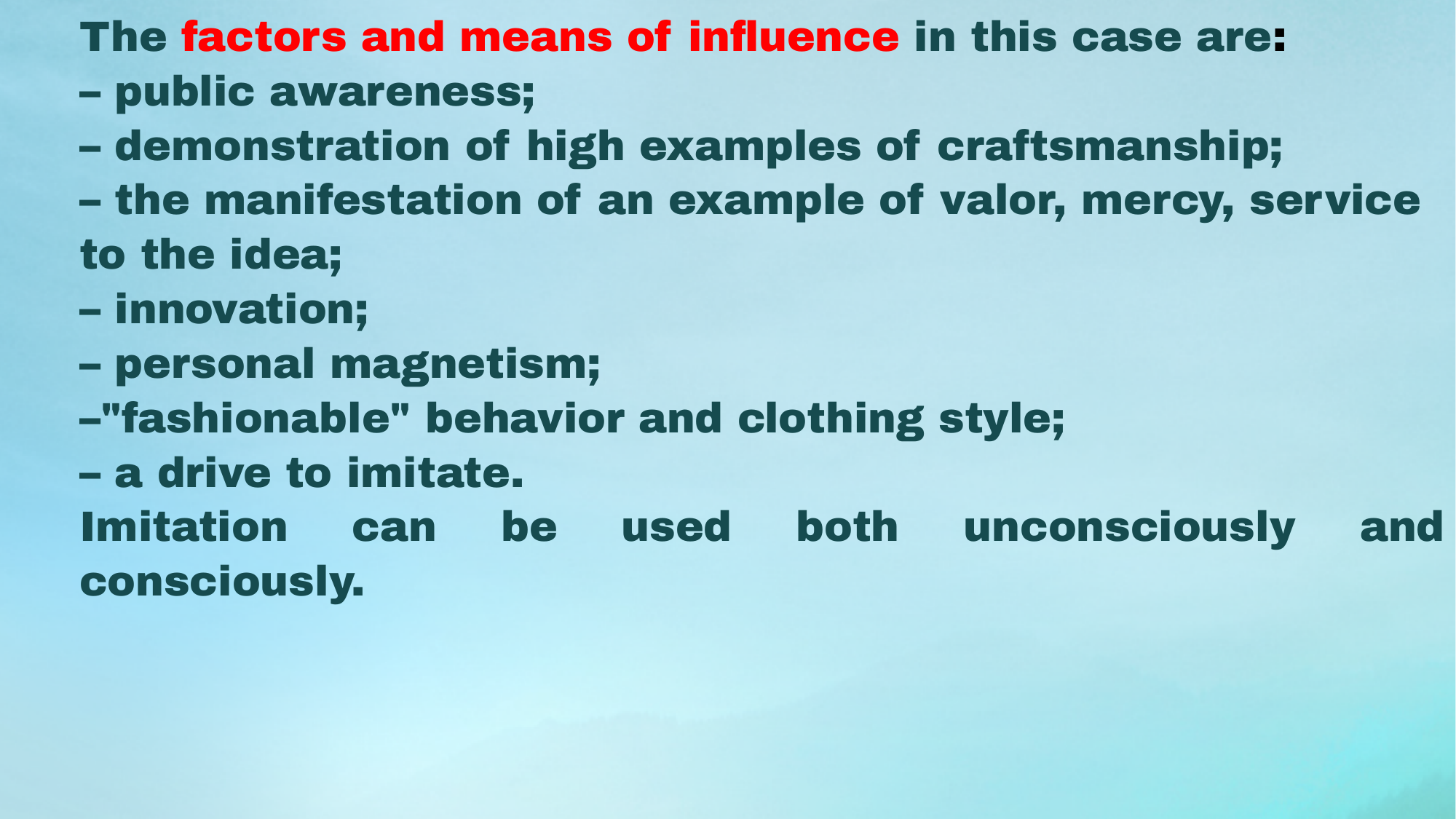

The factors and means of influence in this case are:
– public awareness;
– demonstration of high examples of craftsmanship;
– the manifestation of an example of valor, mercy, service to the idea;
– innovation;
– personal magnetism;
–"fashionable" behavior and clothing style;
– a drive to imitate.
Imitation can be used both unconsciously and consciously.